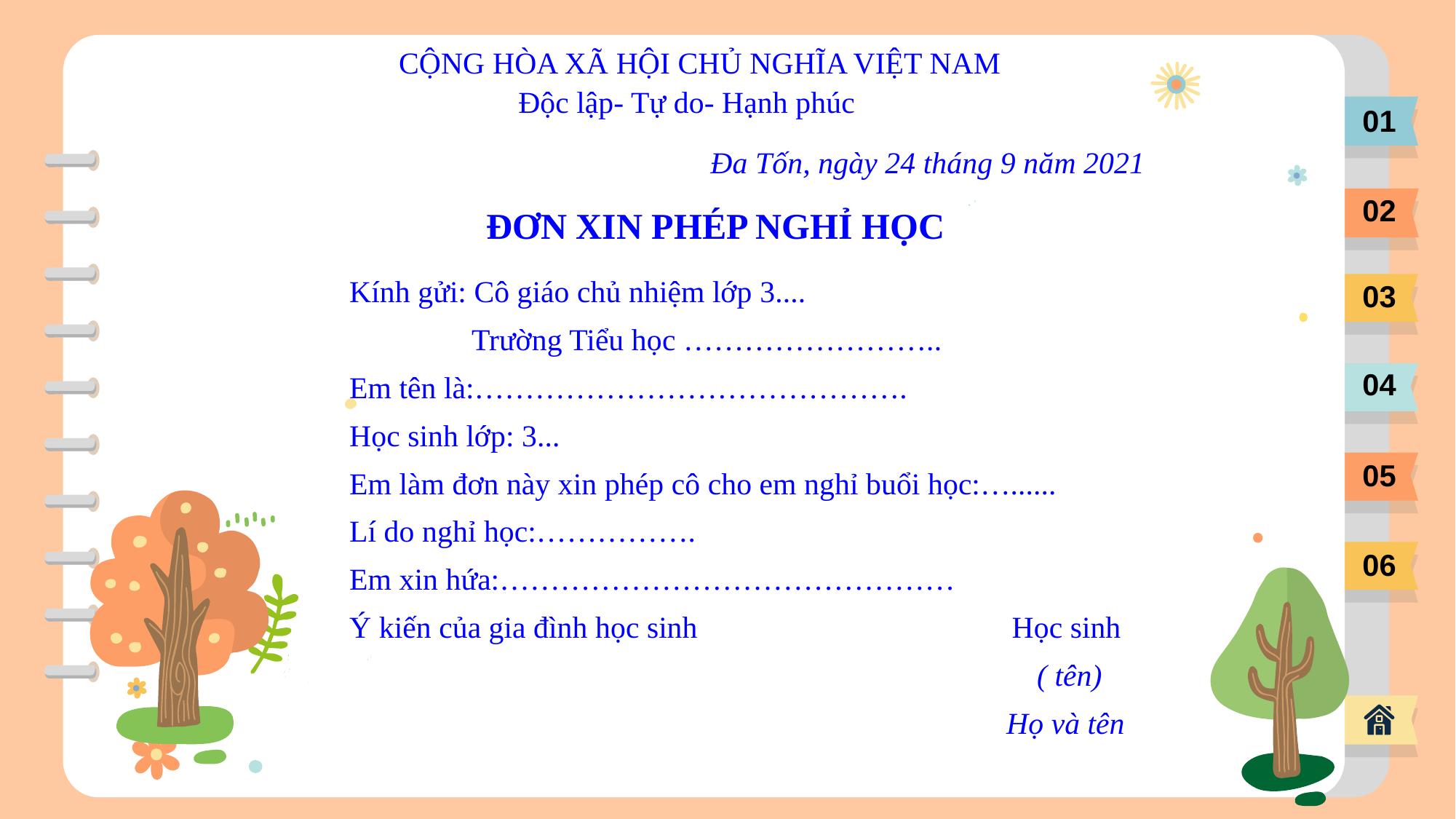

CỘNG HÒA XÃ HỘI CHỦ NGHĨA VIỆT NAM
Độc lập- Tự do- Hạnh phúc
01
Đa Tốn, ngày 24 tháng 9 năm 2021

02

ĐƠN XIN PHÉP NGHỈ HỌC

Kính gửi: Cô giáo chủ nhiệm lớp 3....
                Trường Tiểu học ……………………..
Em tên là:…………………………………….
Học sinh lớp: 3...
Em làm đơn này xin phép cô cho em nghỉ buổi học:…......
Lí do nghỉ học:…………….
Em xin hứa:………………………………………
Ý kiến của gia đình học sinh			 Học sinh
                                                                                          ( tên)
                                                                                      Họ và tên
03

04

05

06